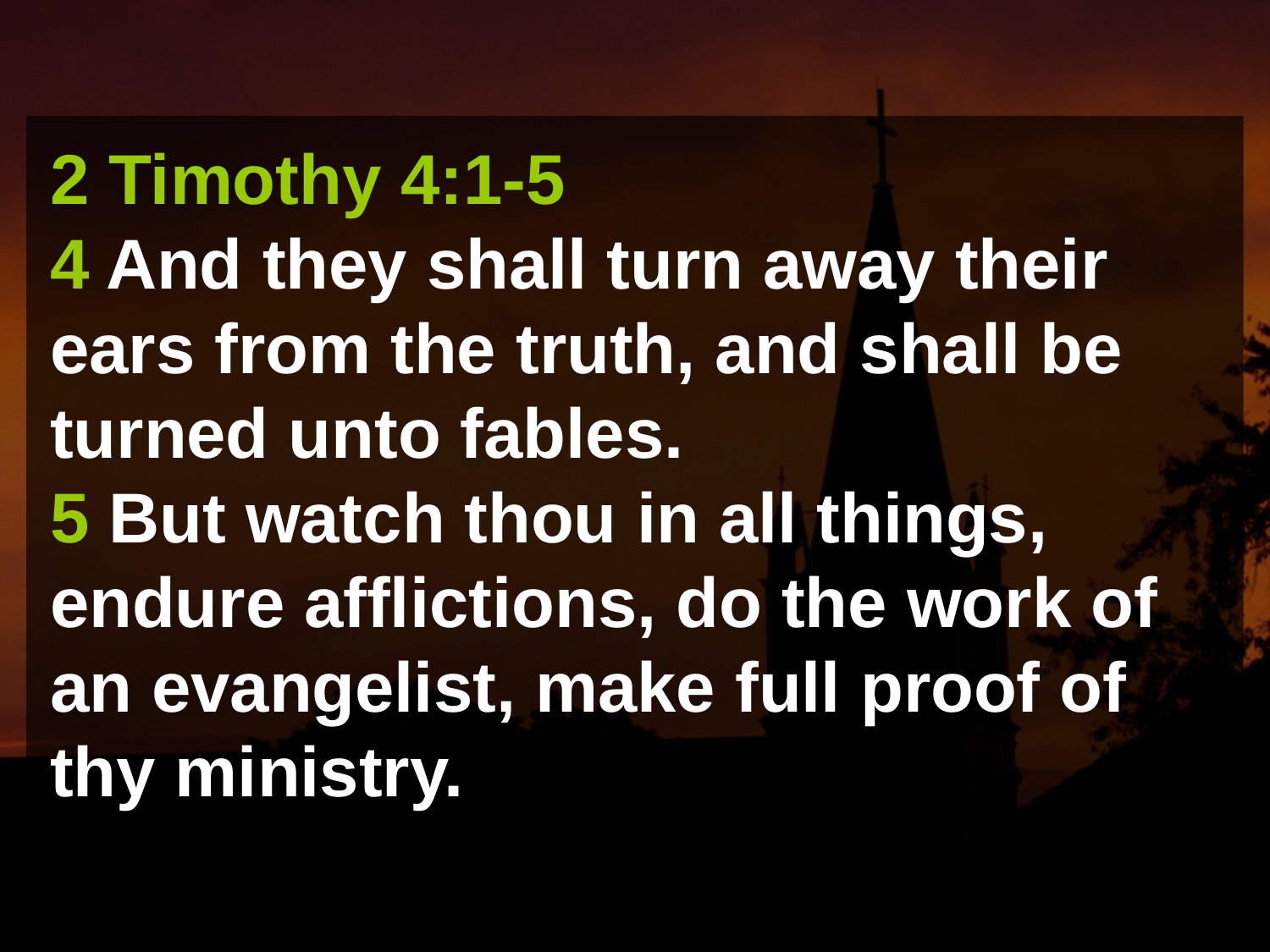

2 Timothy 4:1-5
4 And they shall turn away their ears from the truth, and shall be turned unto fables.
5 But watch thou in all things, endure afflictions, do the work of an evangelist, make full proof of thy ministry.